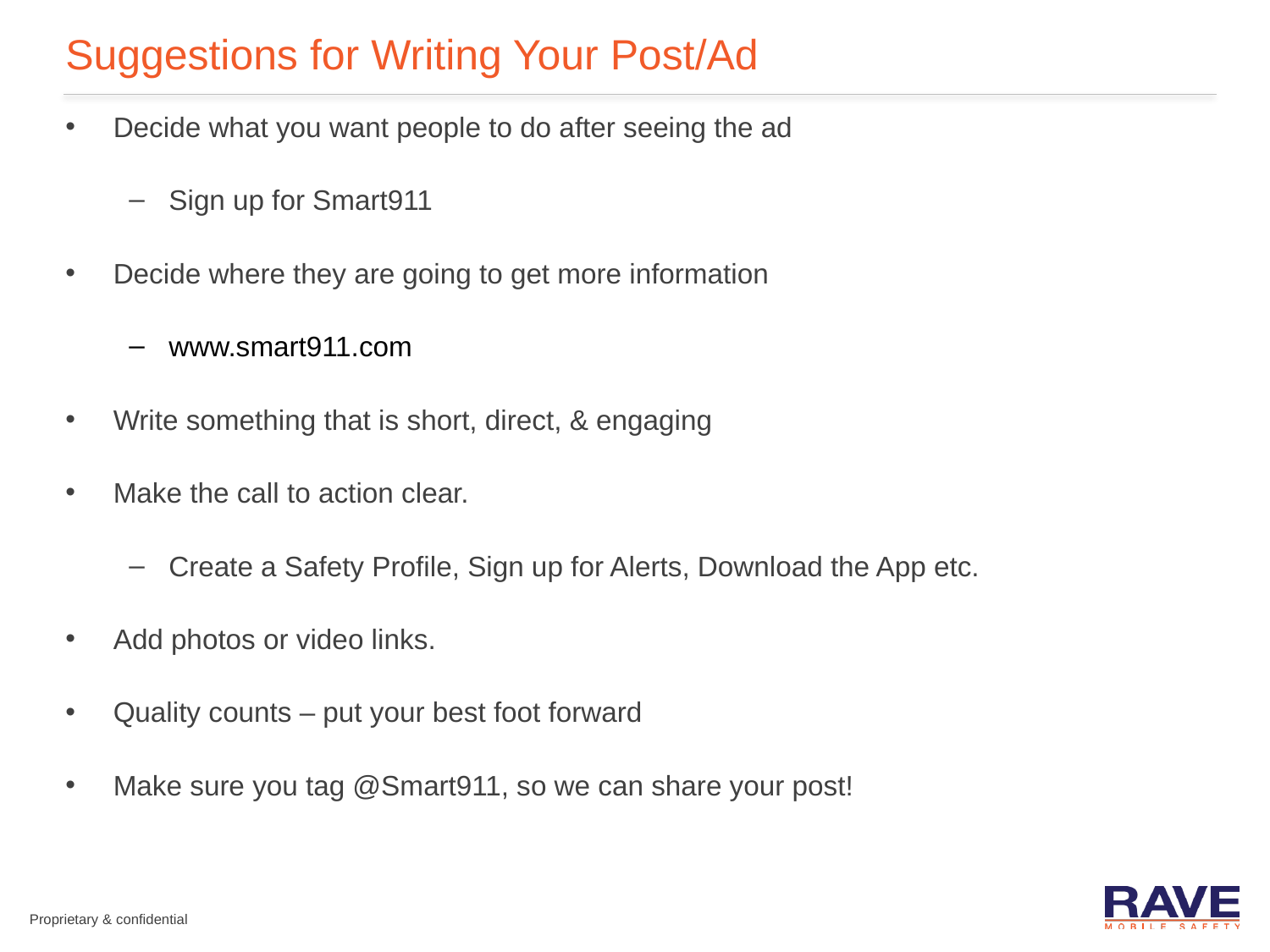

# Suggestions for Writing Your Post/Ad
Decide what you want people to do after seeing the ad
Sign up for Smart911
Decide where they are going to get more information
www.smart911.com
Write something that is short, direct, & engaging
Make the call to action clear.
Create a Safety Profile, Sign up for Alerts, Download the App etc.
Add photos or video links.
Quality counts – put your best foot forward
Make sure you tag @Smart911, so we can share your post!